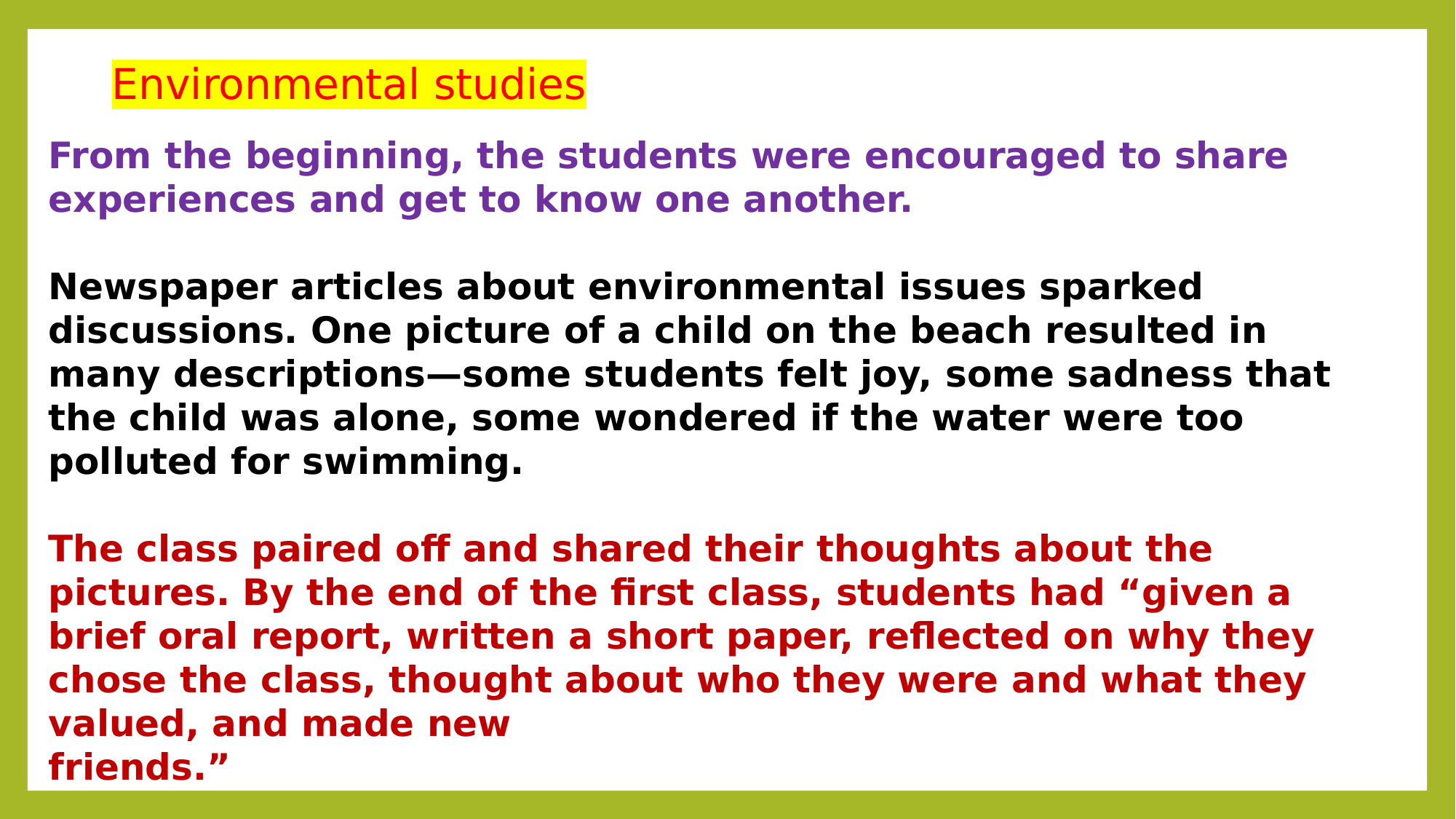

Environmental studies
From the beginning, the students were encouraged to share experiences and get to know one another.

Newspaper articles about environmental issues sparked discussions. One picture of a child on the beach resulted in many descriptions—some students felt joy, some sadness that the child was alone, some wondered if the water were too polluted for swimming.

The class paired off and shared their thoughts about the pictures. By the end of the first class, students had “given a brief oral report, written a short paper, reflected on why they chose the class, thought about who they were and what they valued, and made new
friends.”